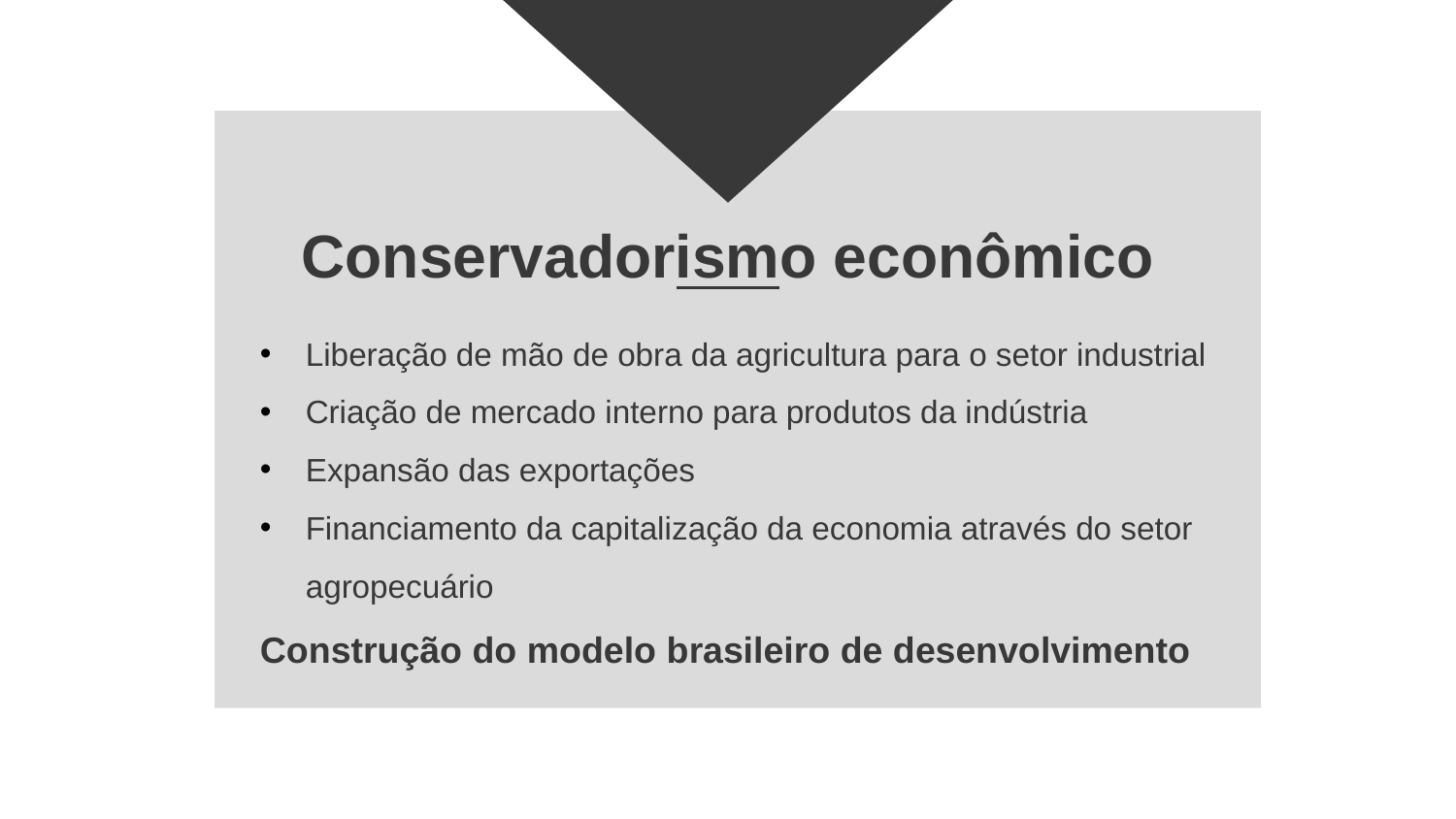

# Conservadorismo econômico
Liberação de mão de obra da agricultura para o setor industrial
Criação de mercado interno para produtos da indústria
Expansão das exportações
Financiamento da capitalização da economia através do setor agropecuário
Construção do modelo brasileiro de desenvolvimento